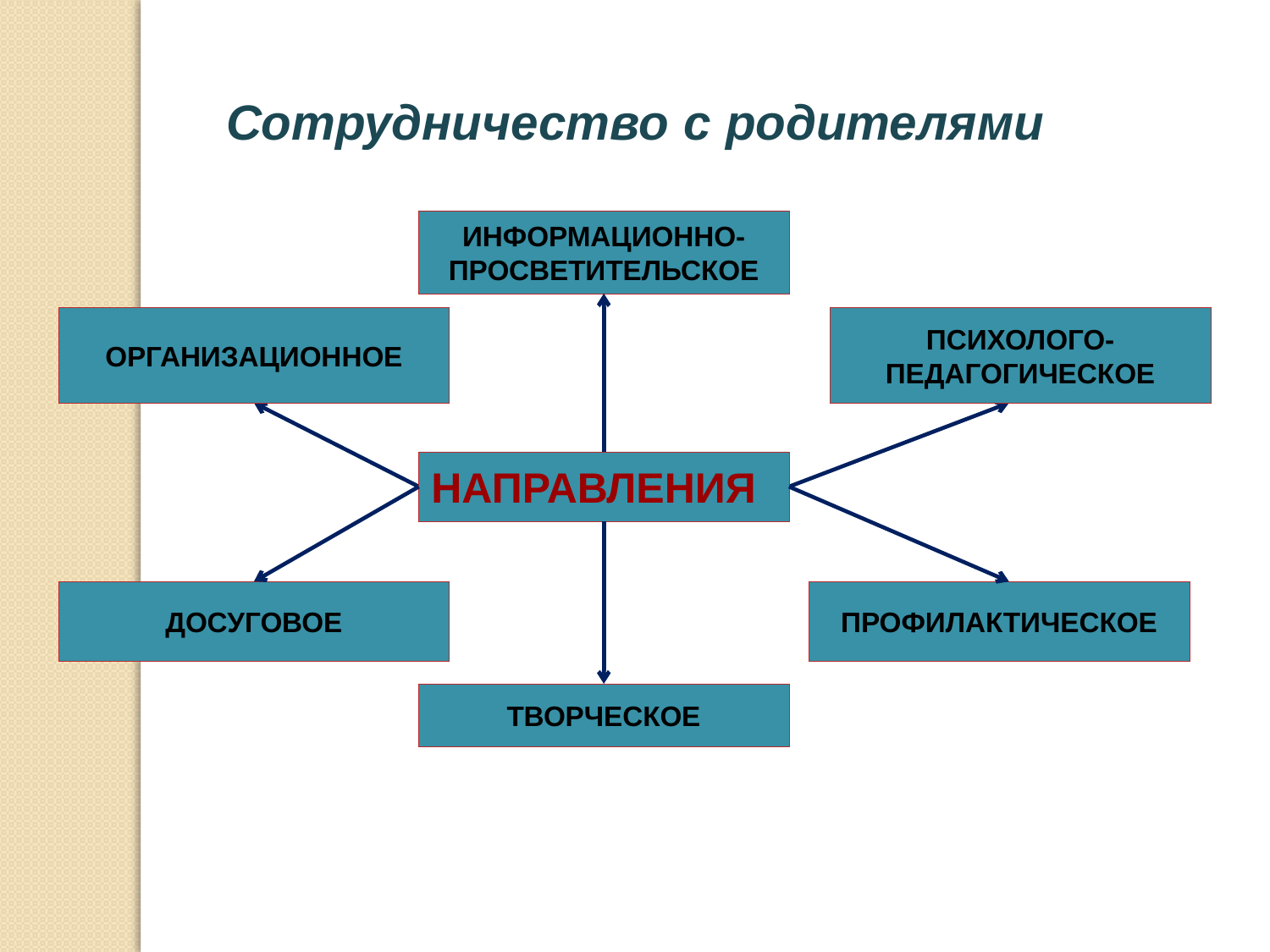

Сотрудничество с родителями
ИНФОРМАЦИОННО-
ПРОСВЕТИТЕЛЬСКОЕ
ОРГАНИЗАЦИОННОЕ
ПСИХОЛОГО-
ПЕДАГОГИЧЕСКОЕ

НАПРАВЛЕНИЯ

ДОСУГОВОЕ
ПРОФИЛАКТИЧЕСКОЕ
ТВОРЧЕСКОЕ